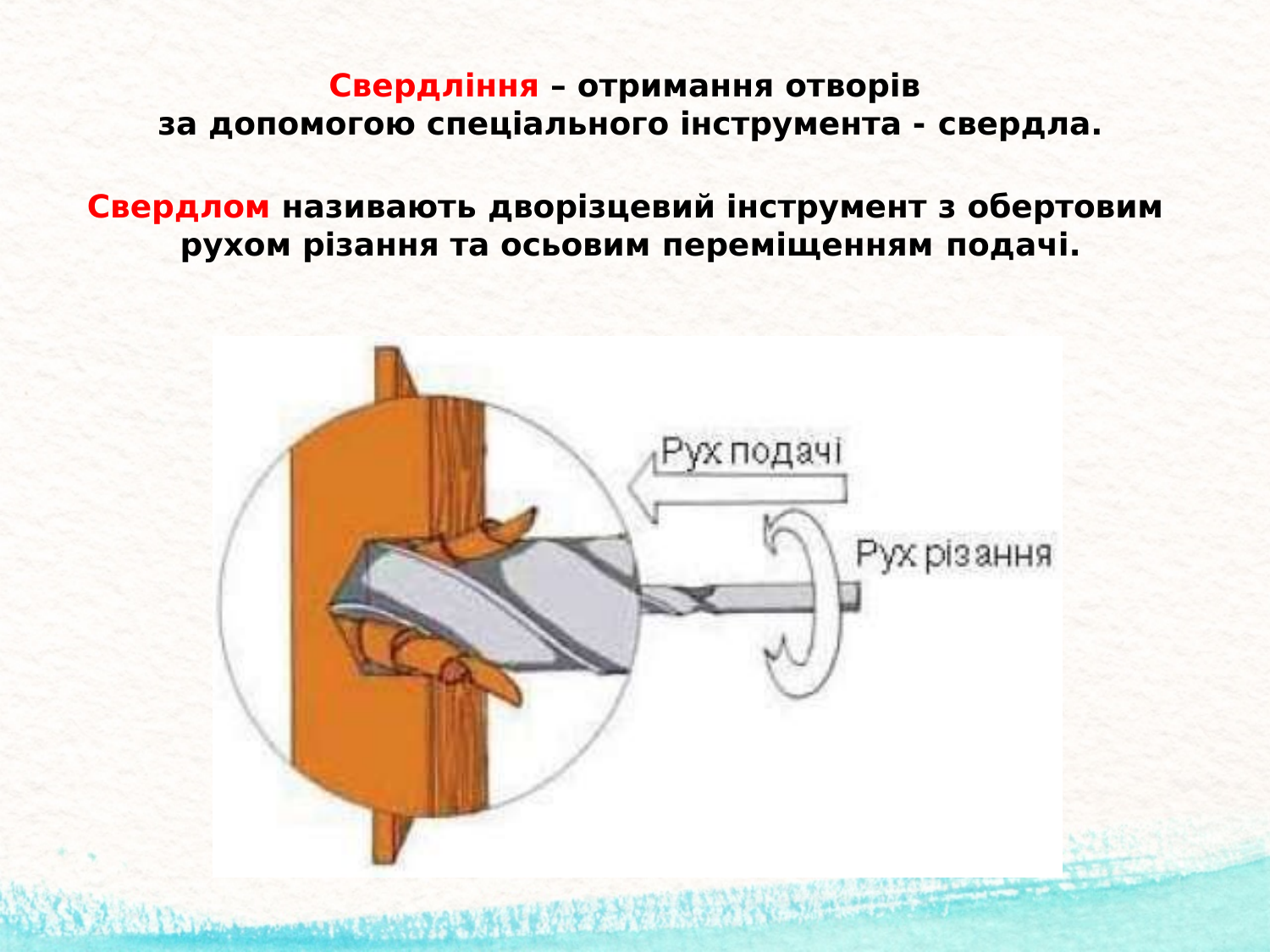

Свердління – отримання отворів
за допомогою спеціального інструмента - свердла.

Свердлом називають дворізцевий інструмент з обертовим  рухом різання та осьовим переміщенням подачі.